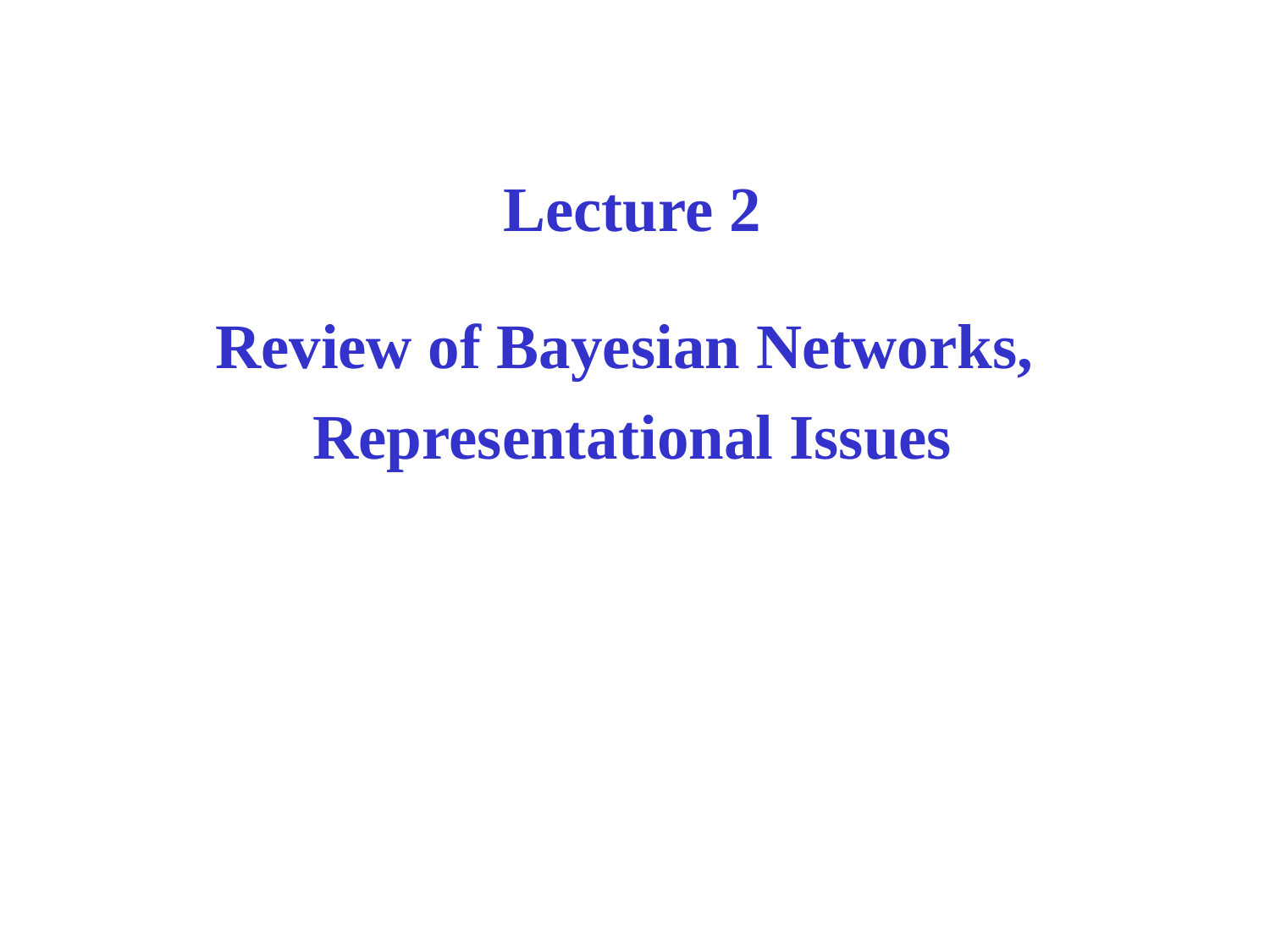

Lecture 2
Review of Bayesian Networks,
Representational Issues